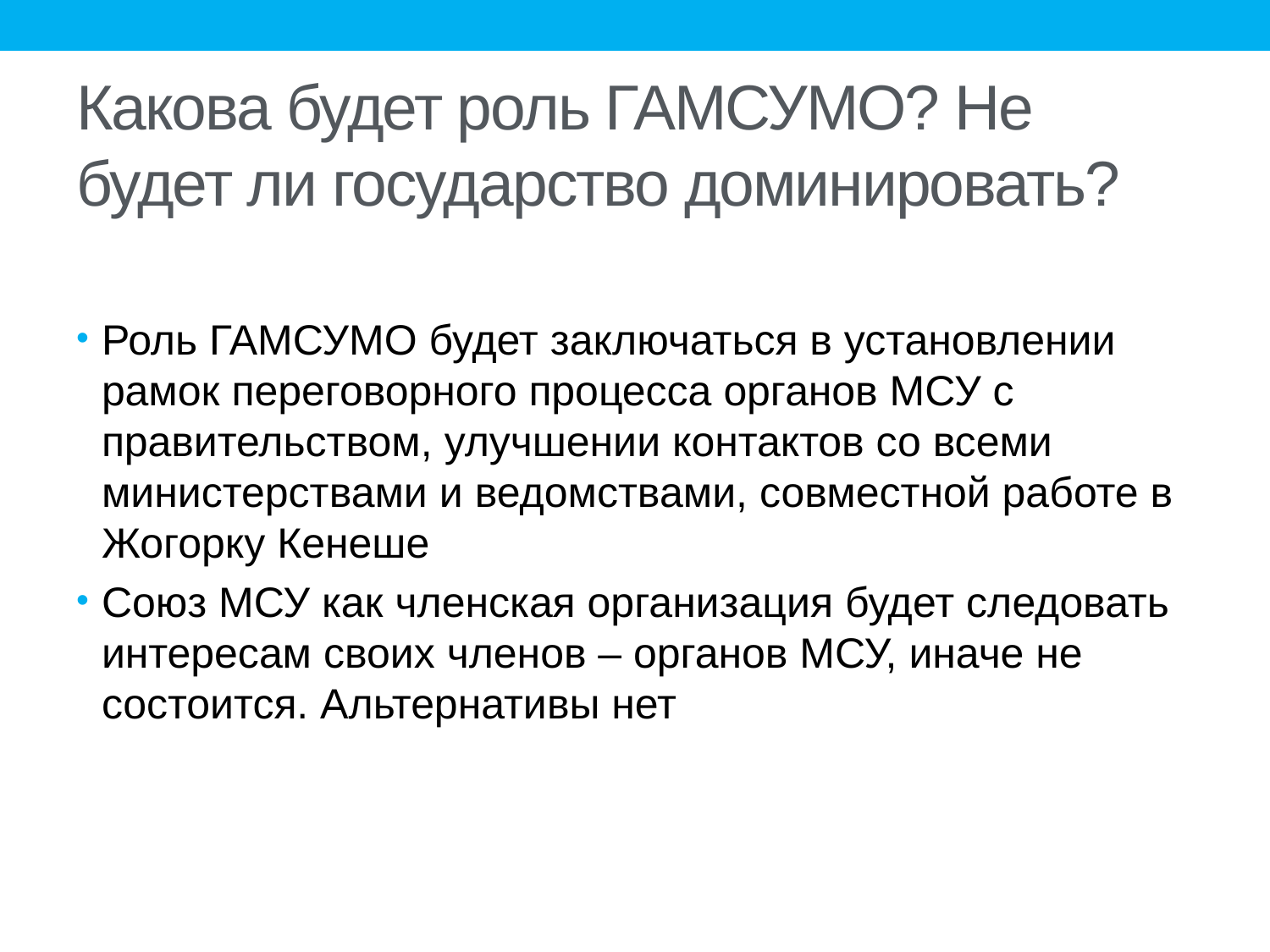

# Какова будет роль ГАМСУМО? Не будет ли государство доминировать?
Роль ГАМСУМО будет заключаться в установлении рамок переговорного процесса органов МСУ с правительством, улучшении контактов со всеми министерствами и ведомствами, совместной работе в Жогорку Кенеше
Союз МСУ как членская организация будет следовать интересам своих членов – органов МСУ, иначе не состоится. Альтернативы нет